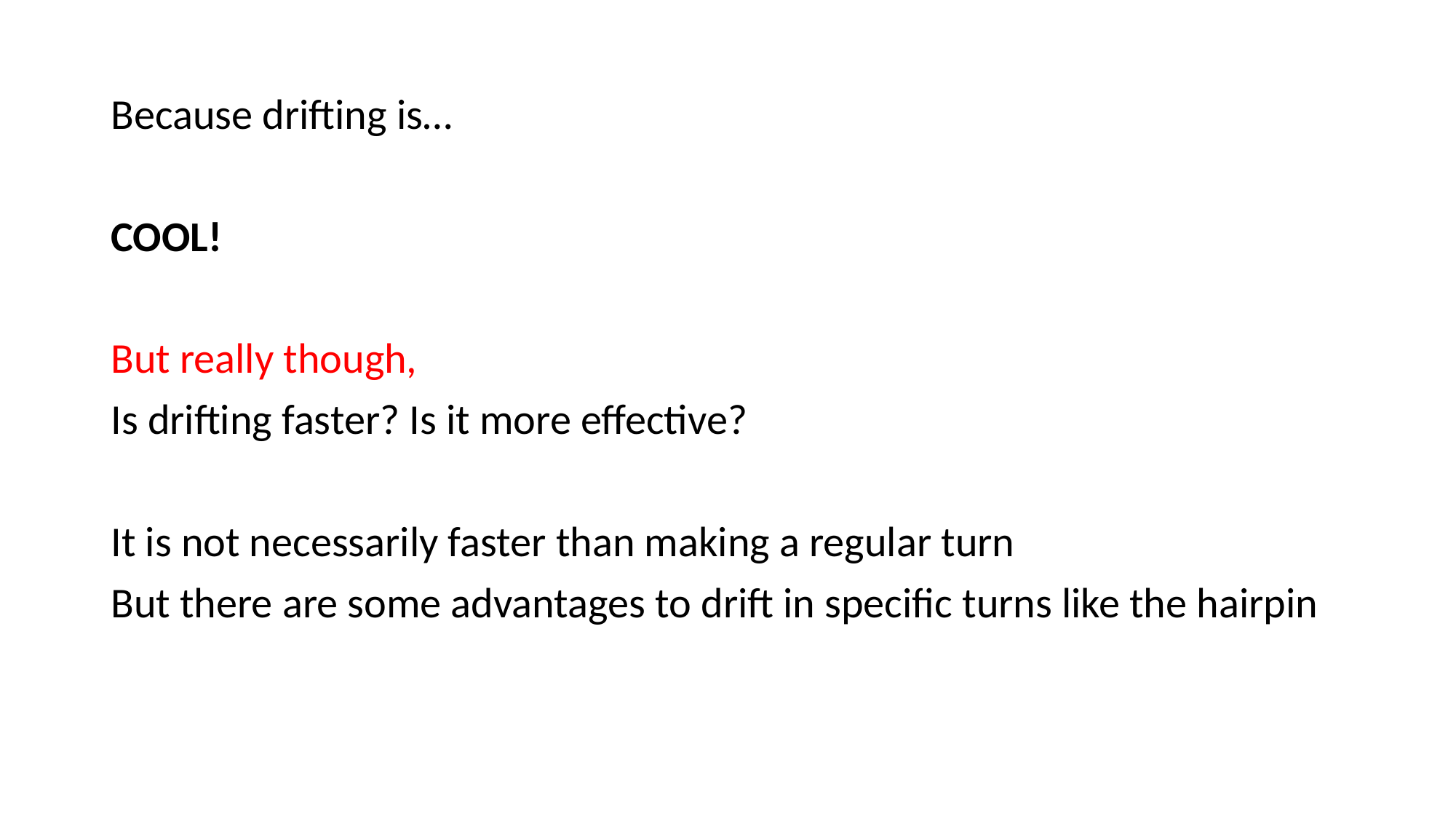

Because drifting is…

COOL!

But really though,
Is drifting faster? Is it more effective?

It is not necessarily faster than making a regular turn
But there are some advantages to drift in specific turns like the hairpin